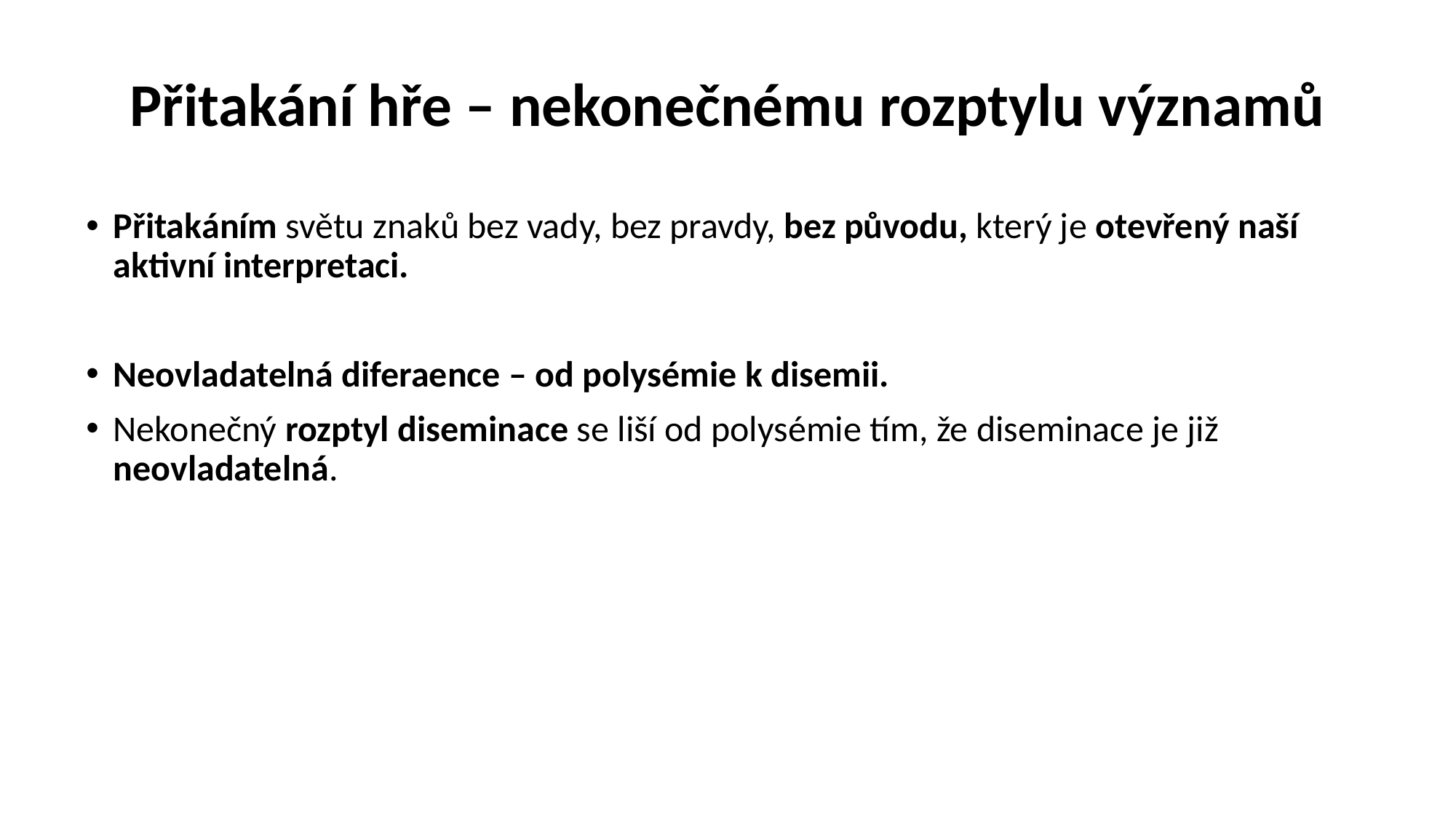

# Přitakání hře – nekonečnému rozptylu významů
Přitakáním světu znaků bez vady, bez pravdy, bez původu, který je otevřený naší aktivní interpretaci.

Neovladatelná diferaence – od polysémie k disemii.
Nekonečný rozptyl diseminace se liší od polysémie tím, že diseminace je již neovladatelná.